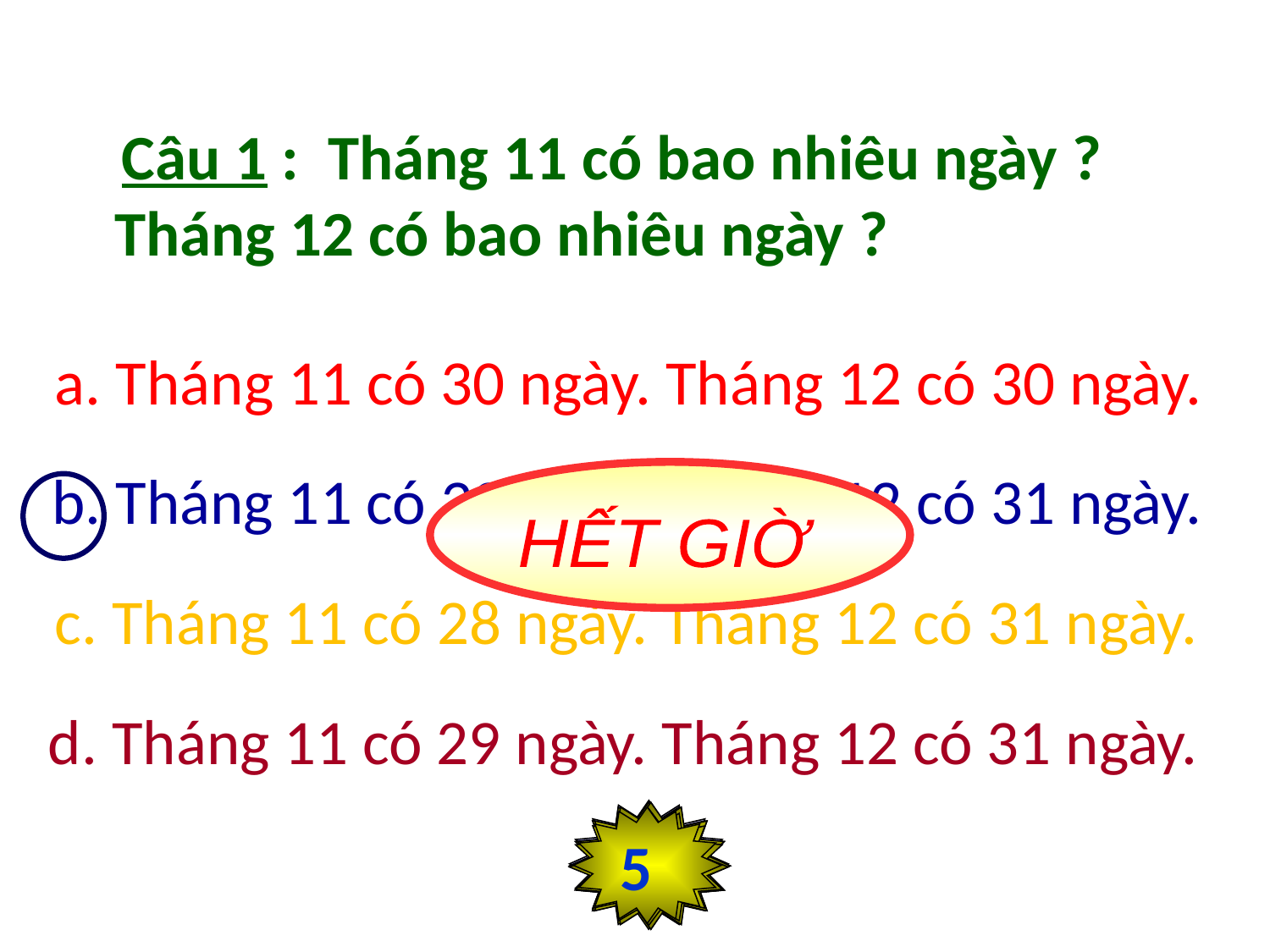

Câu 1 :  Tháng 11 có bao nhiêu ngày ?
Tháng 12 có bao nhiêu ngày ?
a. Tháng 11 có 30 ngày. Tháng 12 có 30 ngày.
 b. Tháng 11 có 30 ngày. Tháng 12 có 31 ngày.

HẾT GIỜ

c. Tháng 11 có 28 ngày. Tháng 12 có 31 ngày.
 d. Tháng 11 có 29 ngày. Tháng 12 có 31 ngày.
0
2
1
3
5
4